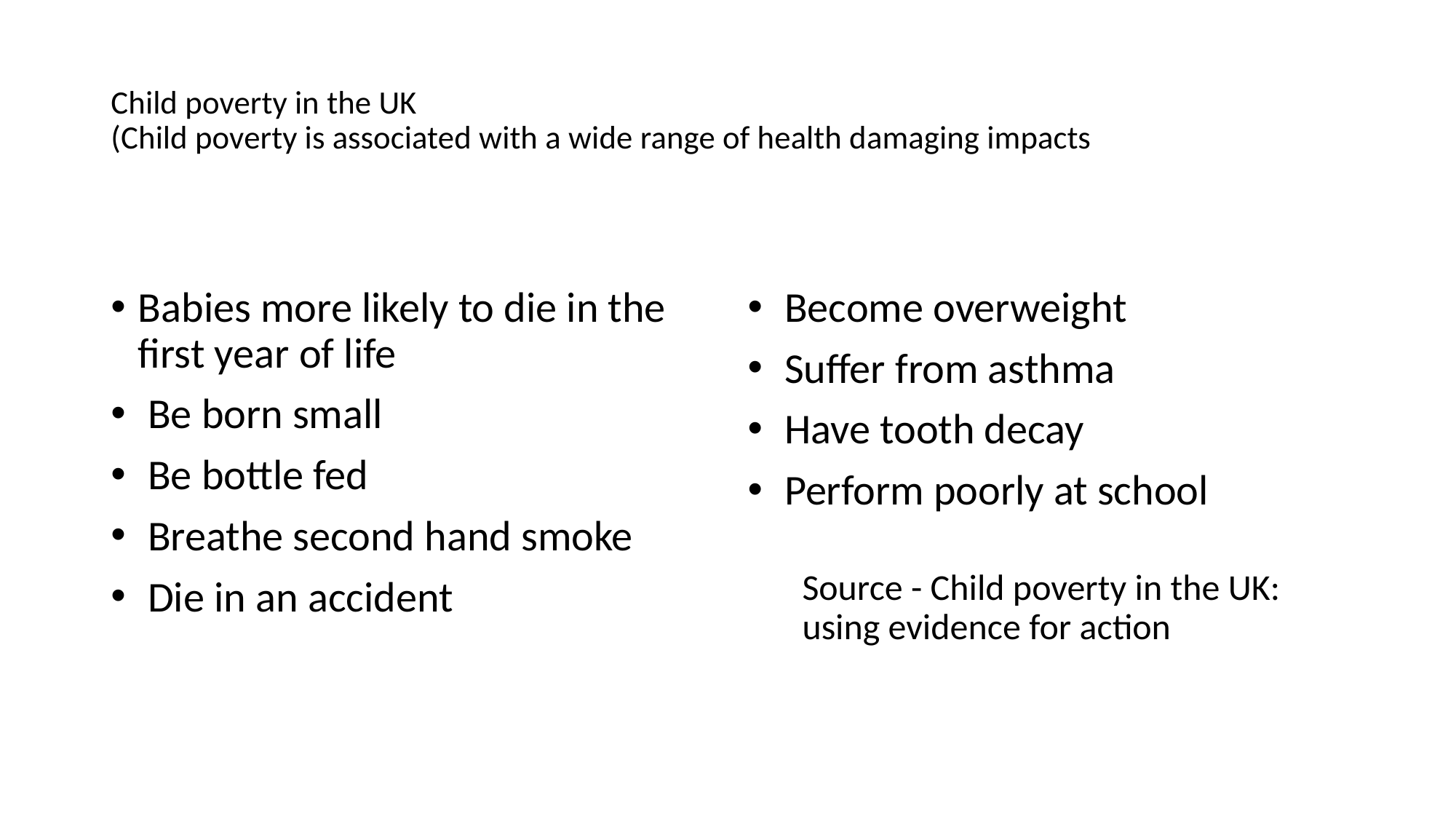

# Child poverty in the UK (Child poverty is associated with a wide range of health damaging impacts
Babies more likely to die in the first year of life
 Be born small
 Be bottle fed
 Breathe second hand smoke
 Die in an accident

 Become overweight
 Suffer from asthma
 Have tooth decay
 Perform poorly at school

Source - Child poverty in the UK: using evidence for action